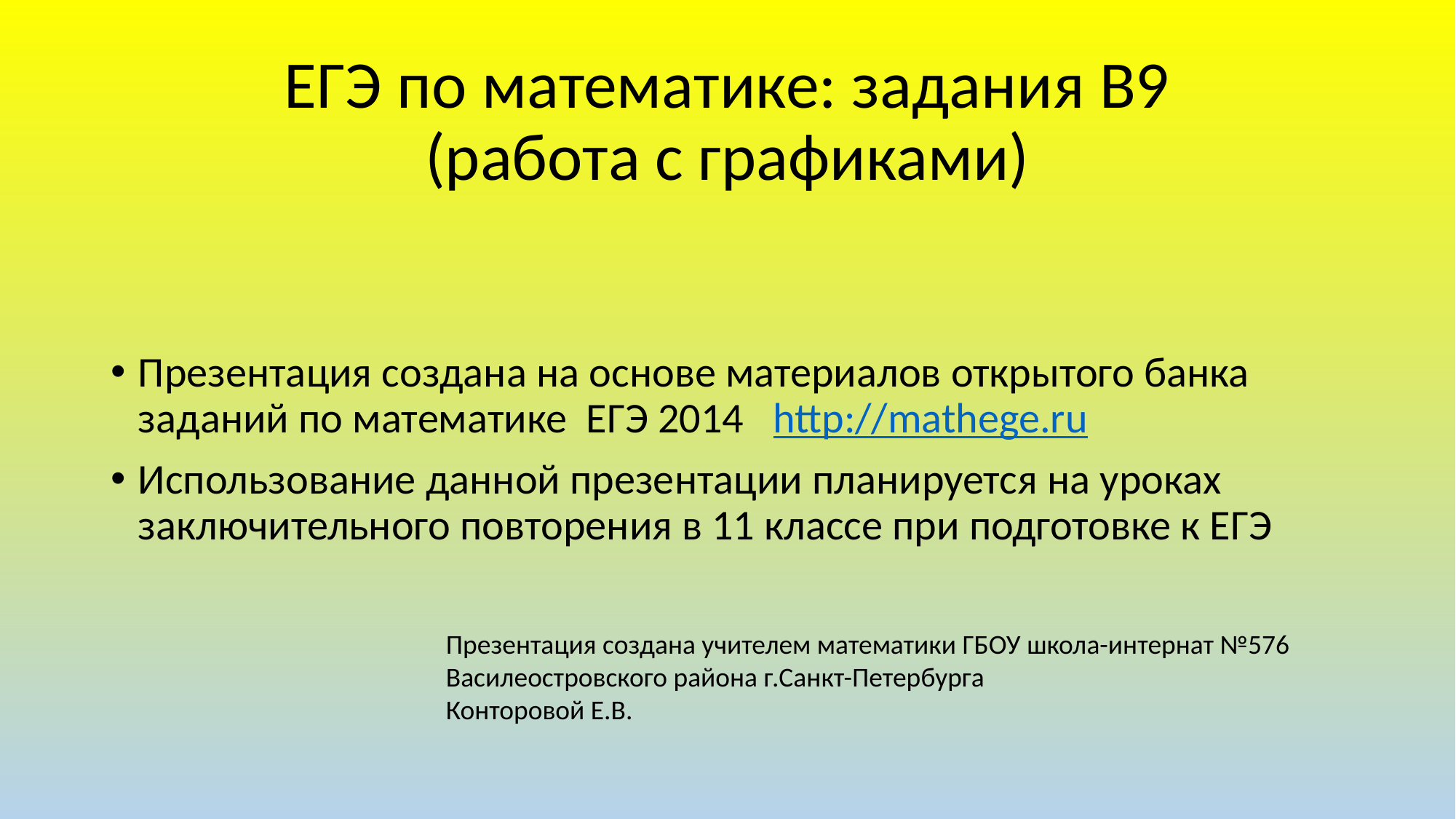

# ЕГЭ по математике: задания В9 (работа с графиками)
Презентация создана на основе материалов открытого банка заданий по математике  ЕГЭ 2014   http://mathege.ru
Использование данной презентации планируется на уроках заключительного повторения в 11 классе при подготовке к ЕГЭ

Презентация создана учителем математики ГБОУ школа-интернат №576
Василеостровского района г.Санкт-Петербурга
Конторовой Е.В.